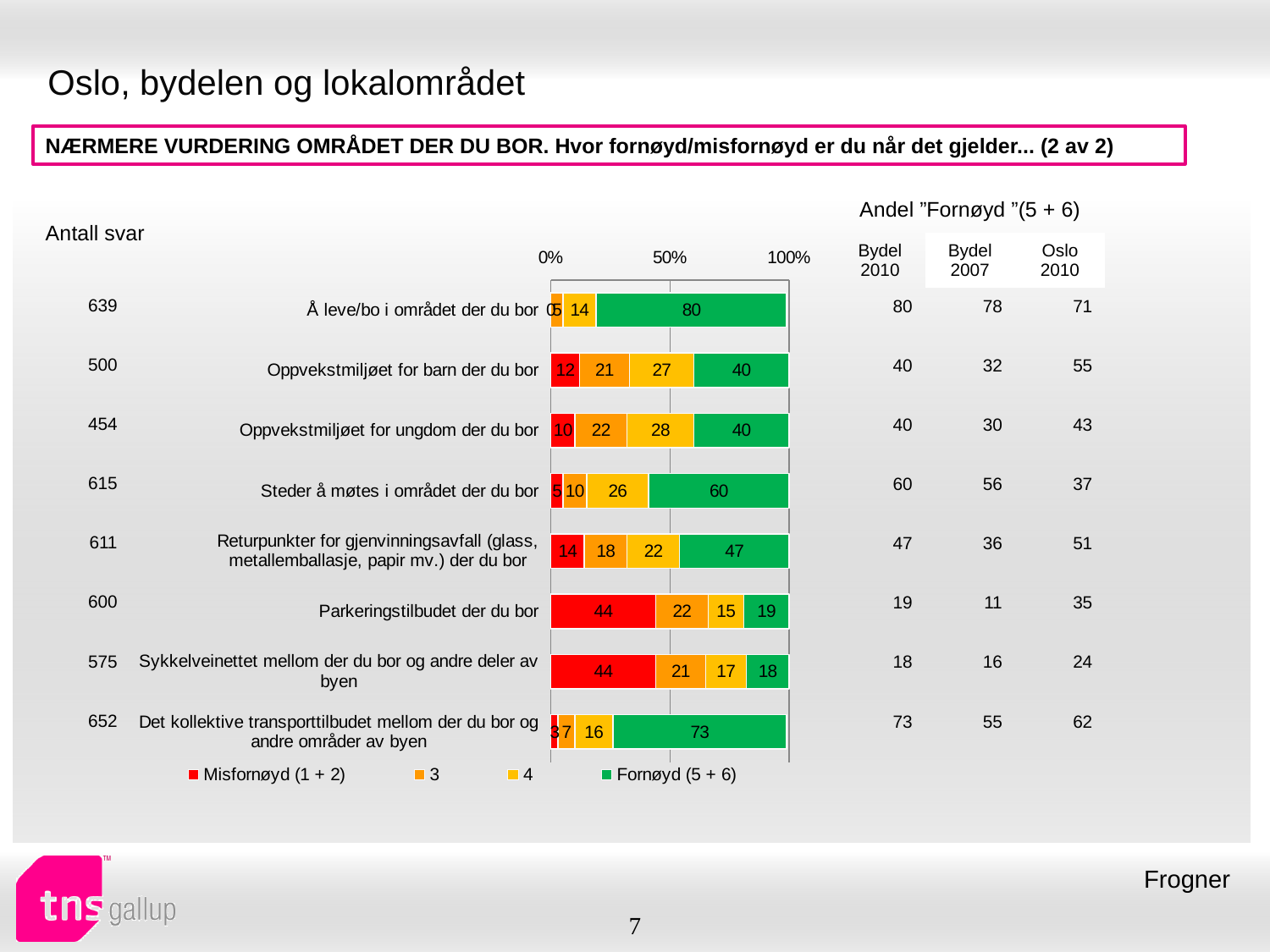

# Oslo, bydelen og lokalområdet
NÆRMERE VURDERING OMRÅDET DER DU BOR. Hvor fornøyd/misfornøyd er du når det gjelder... (2 av 2)
| Andel ”Fornøyd ”(5 + 6) |  |  |
| --- | --- | --- |
| Bydel 2010 | Bydel 2007 | Oslo 2010 |
| Antall svar |
| --- |

### Chart

| Category | Misfornøyd (1 + 2) | 3 | 4 | Fornøyd (5 + 6) |
|---|---|---|---|---|
| Å leve/bo i området der du bor | 0.0 | 5.0 | 14.0 | 80.0 |
| Oppvekstmiljøet for barn der du bor | 12.0 | 21.0 | 27.0 | 40.0 |
| Oppvekstmiljøet for ungdom der du bor | 10.0 | 22.0 | 28.0 | 40.0 |
| Steder å møtes i området der du bor | 5.0 | 10.0 | 26.0 | 60.0 |
| Returpunkter for gjenvinningsavfall (glass, metallemballasje, papir mv.) der du bor | 14.0 | 18.0 | 22.0 | 47.0 |
| Parkeringstilbudet der du bor | 44.0 | 22.0 | 15.0 | 19.0 |
| Sykkelveinettet mellom der du bor og andre deler av byen | 44.0 | 21.0 | 17.0 | 18.0 |
| Det kollektive transporttilbudet mellom der du bor og andre områder av byen | 3.0 | 7.0 | 16.0 | 73.0 |
| 639 |
| --- |
| 500 |
| 454 |
| 615 |
| 611 |
| 600 |
| 575 |
| 652 |
| 80 | 78 | 71 |
| --- | --- | --- |
| 40 | 32 | 55 |
| 40 | 30 | 43 |
| 60 | 56 | 37 |
| 47 | 36 | 51 |
| 19 | 11 | 35 |
| 18 | 16 | 24 |
| 73 | 55 | 62 |
Frogner
7